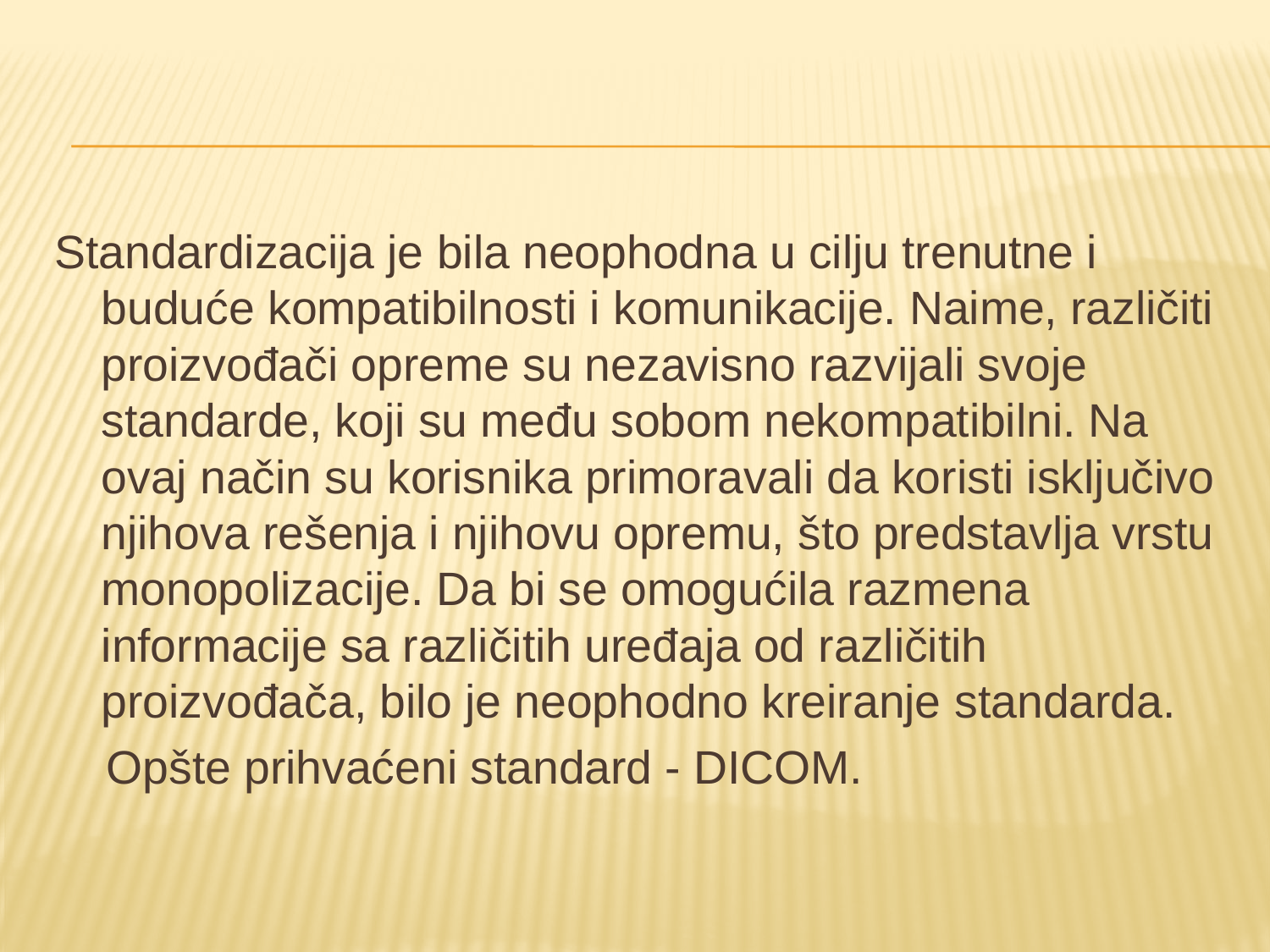

#
Standardizacija je bila neophodna u cilju trenutne i buduće kompatibilnosti i komunikacije. Naime, različiti proizvođači opreme su nezavisno razvijali svoje standarde, koji su među sobom nekompatibilni. Na ovaj način su korisnika primoravali da koristi isključivo njihova rešenja i njihovu opremu, što predstavlja vrstu monopolizacije. Da bi se omogućila razmena informacije sa različitih uređaja od različitih proizvođača, bilo je neophodno kreiranje standarda.
    Opšte prihvaćeni standard - DICOM.